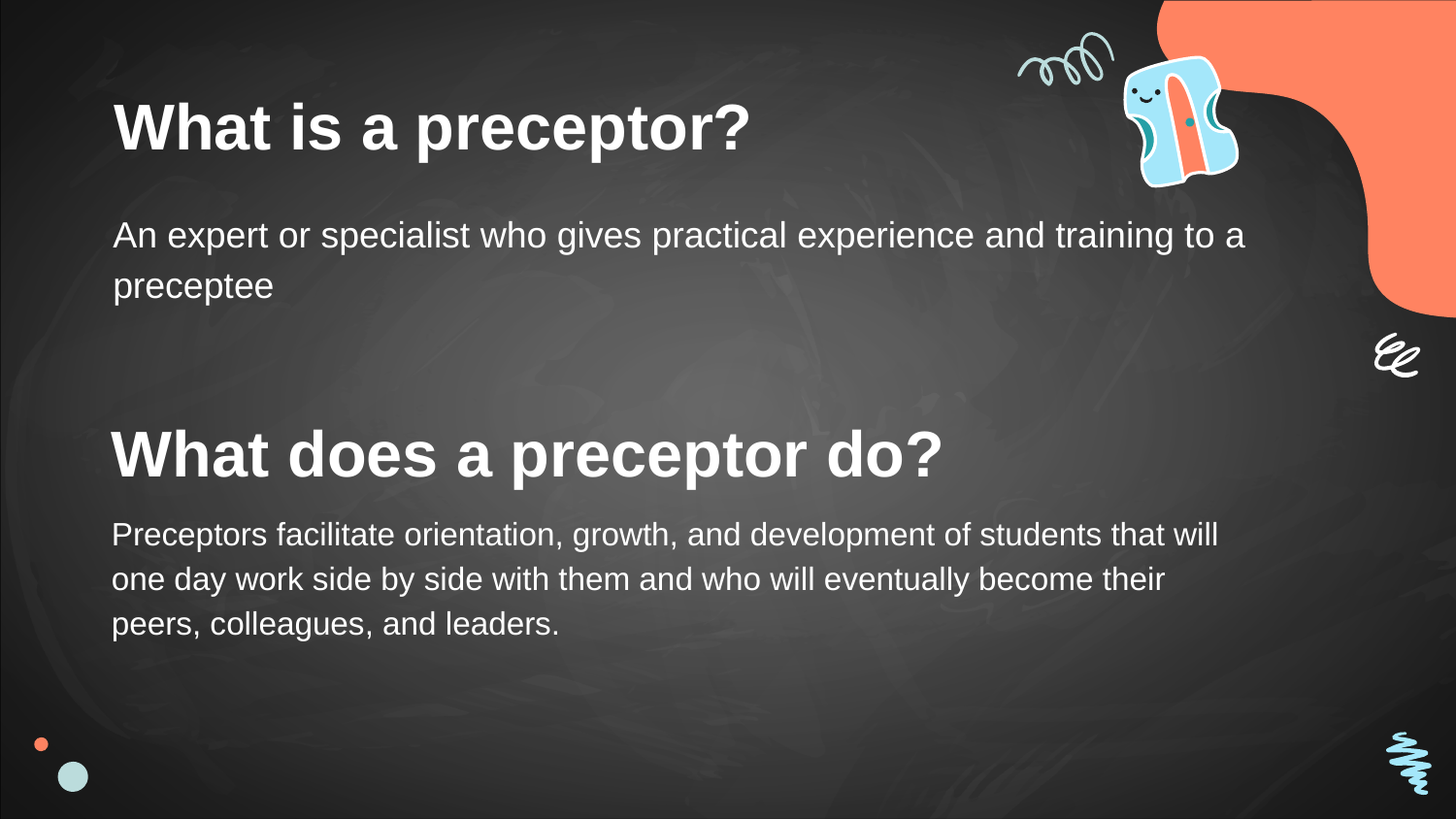

# What is a preceptor?
An expert or specialist who gives practical experience and training to a preceptee

What does a preceptor do?
Preceptors facilitate orientation, growth, and development of students that will one day work side by side with them and who will eventually become their peers, colleagues, and leaders.